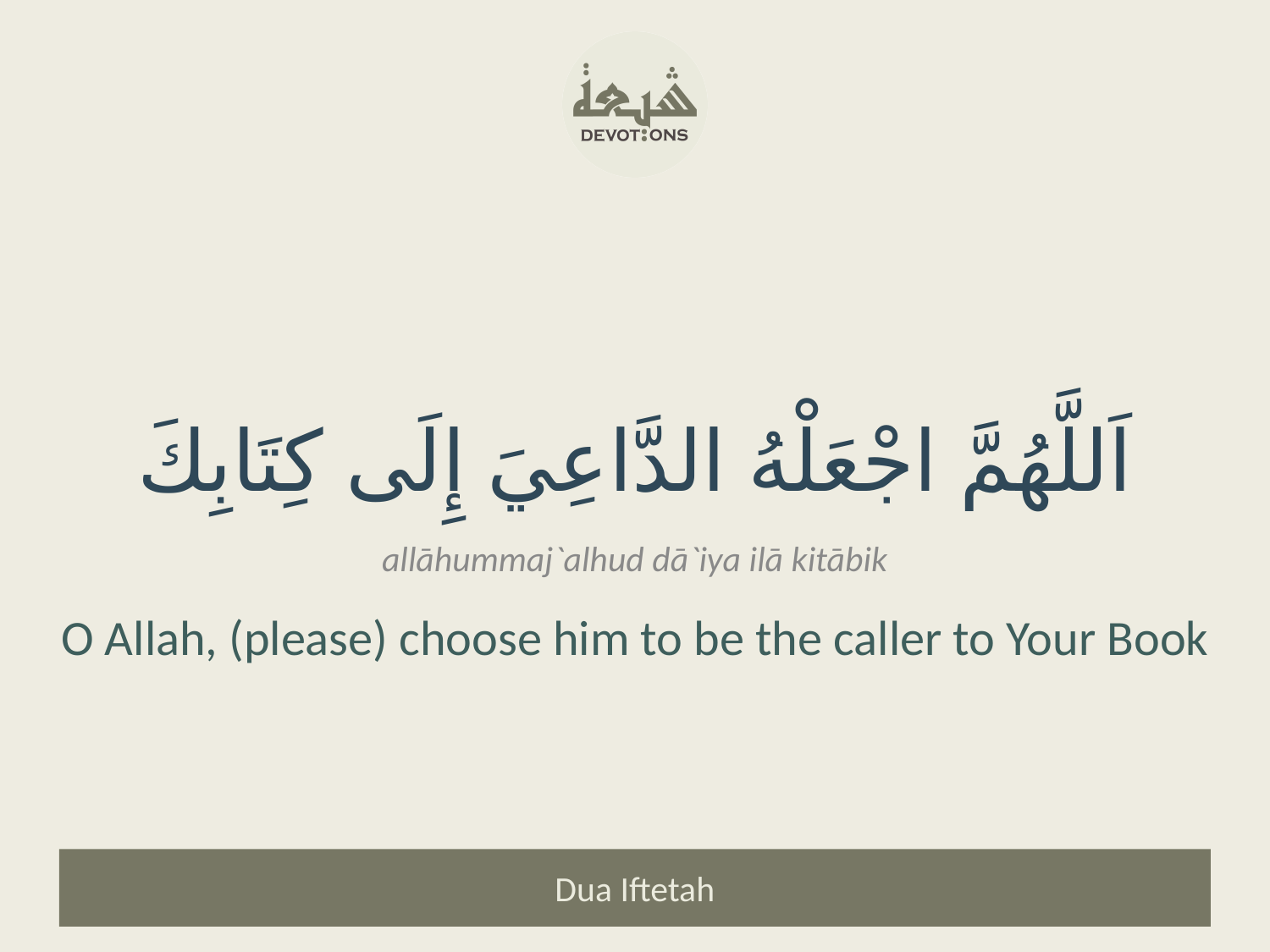

اَللَّهُمَّ اجْعَلْهُ الدَّاعِيَ إِلَى كِتَابِكَ
allāhummaj`alhud dā`iya ilā kitābik
O Allah, (please) choose him to be the caller to Your Book
Dua Iftetah